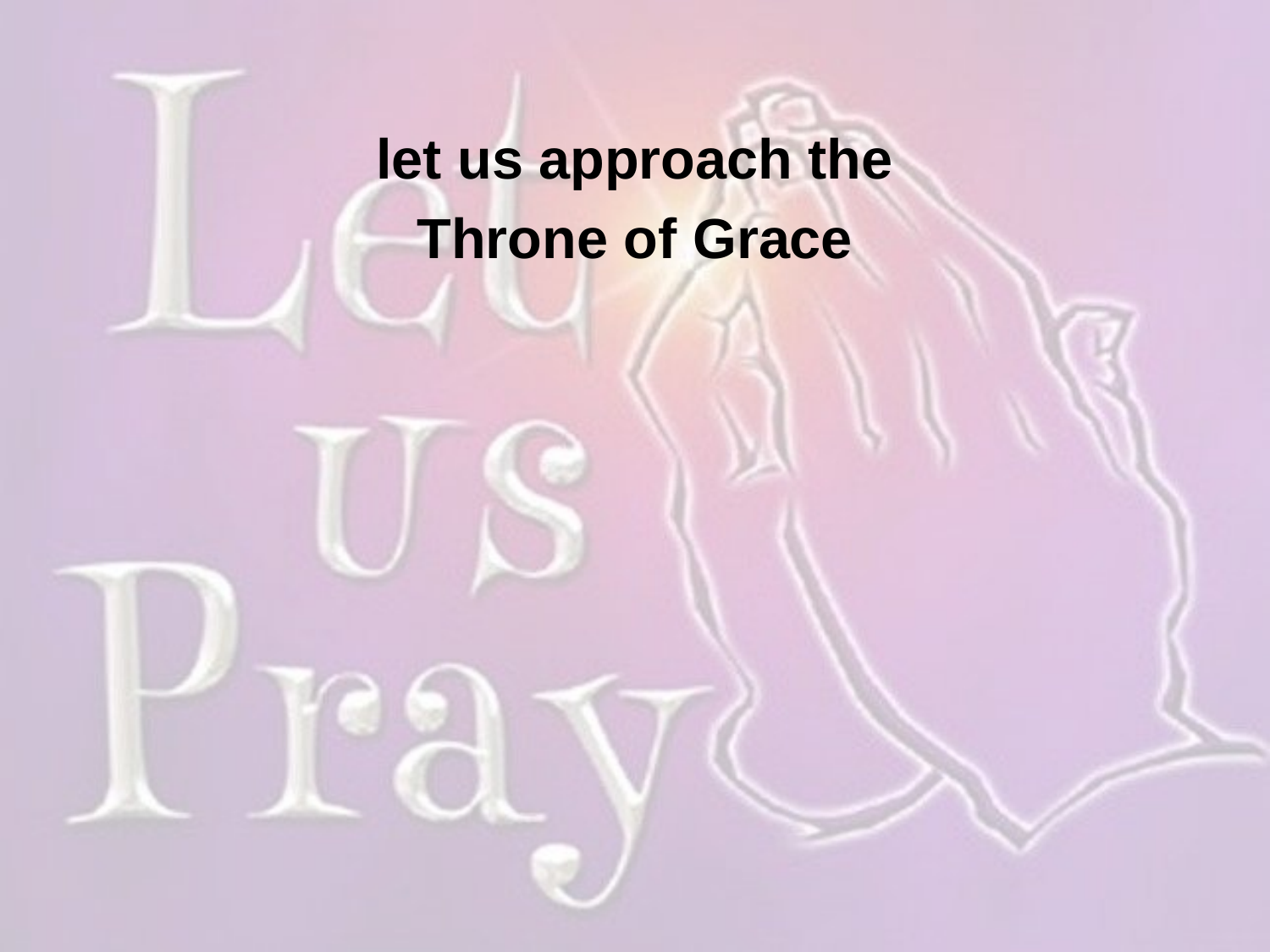

let us approach the
Throne of Grace